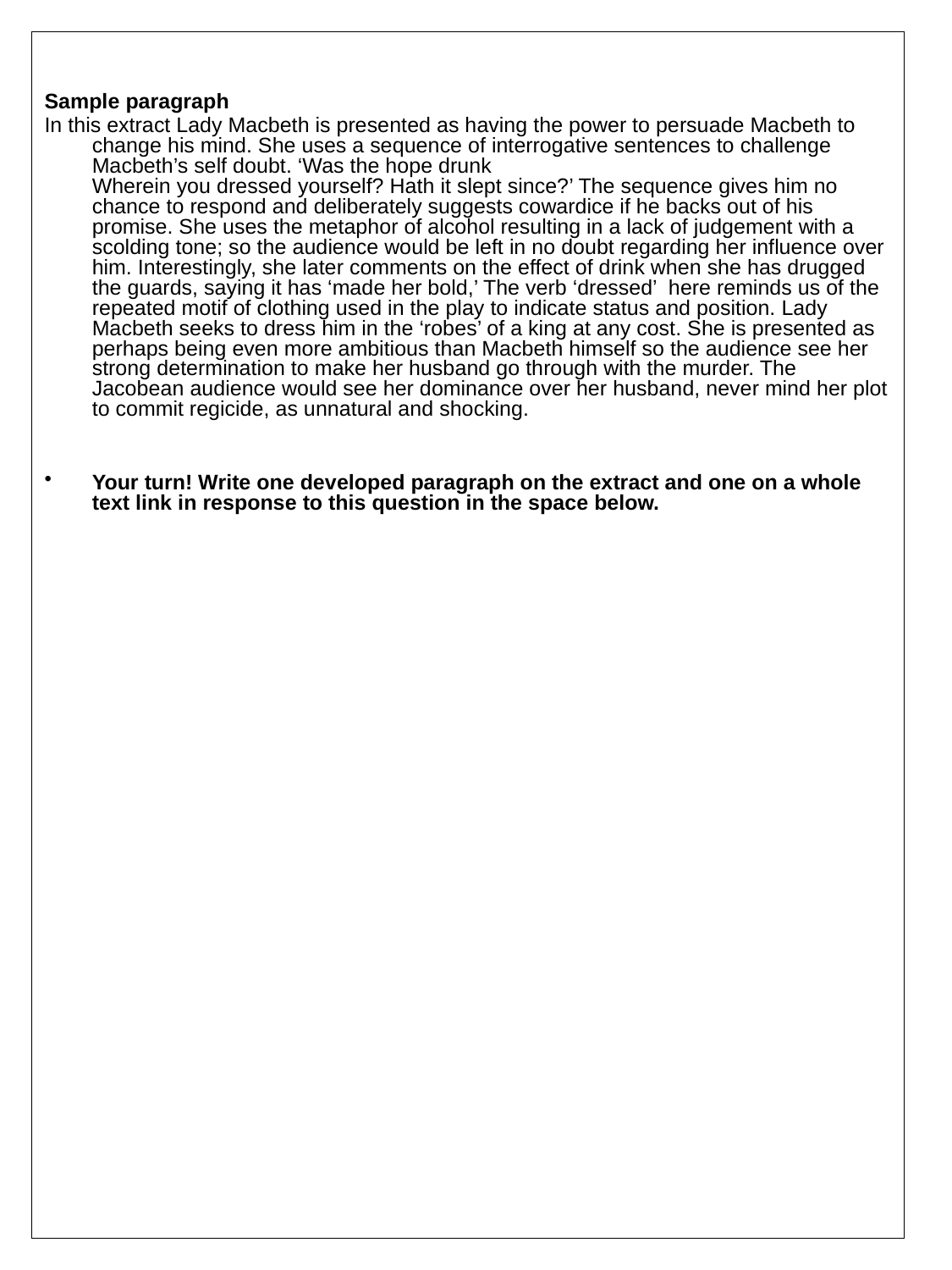

Sample paragraph
In this extract Lady Macbeth is presented as having the power to persuade Macbeth to change his mind. She uses a sequence of interrogative sentences to challenge Macbeth’s self doubt. ‘Was the hope drunk
Wherein you dressed yourself? Hath it slept since?’ The sequence gives him no chance to respond and deliberately suggests cowardice if he backs out of his promise. She uses the metaphor of alcohol resulting in a lack of judgement with a scolding tone; so the audience would be left in no doubt regarding her influence over him. Interestingly, she later comments on the effect of drink when she has drugged the guards, saying it has ‘made her bold,’ The verb ‘dressed’  here reminds us of the repeated motif of clothing used in the play to indicate status and position. Lady Macbeth seeks to dress him in the ‘robes’ of a king at any cost. She is presented as perhaps being even more ambitious than Macbeth himself so the audience see her strong determination to make her husband go through with the murder. The Jacobean audience would see her dominance over her husband, never mind her plot to commit regicide, as unnatural and shocking.

Your turn! Write one developed paragraph on the extract and one on a whole text link in response to this question in the space below.